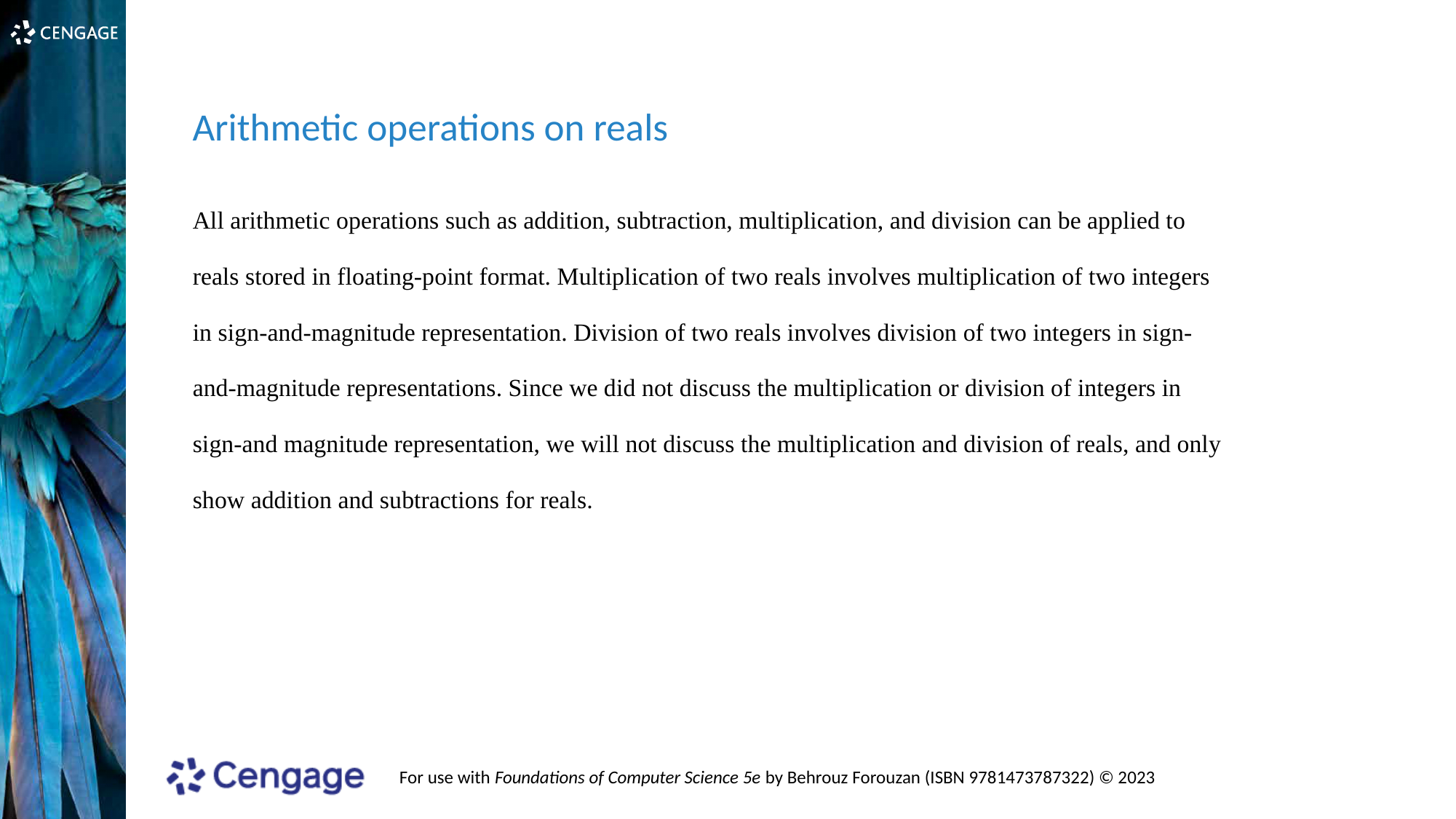

Arithmetic operations on reals
All arithmetic operations such as addition, subtraction, multiplication, and division can be applied to reals stored in floating-point format. Multiplication of two reals involves multiplication of two integers in sign-and-magnitude representation. Division of two reals involves division of two integers in sign-and-magnitude representations. Since we did not discuss the multiplication or division of integers in sign-and magnitude representation, we will not discuss the multiplication and division of reals, and only show addition and subtractions for reals.